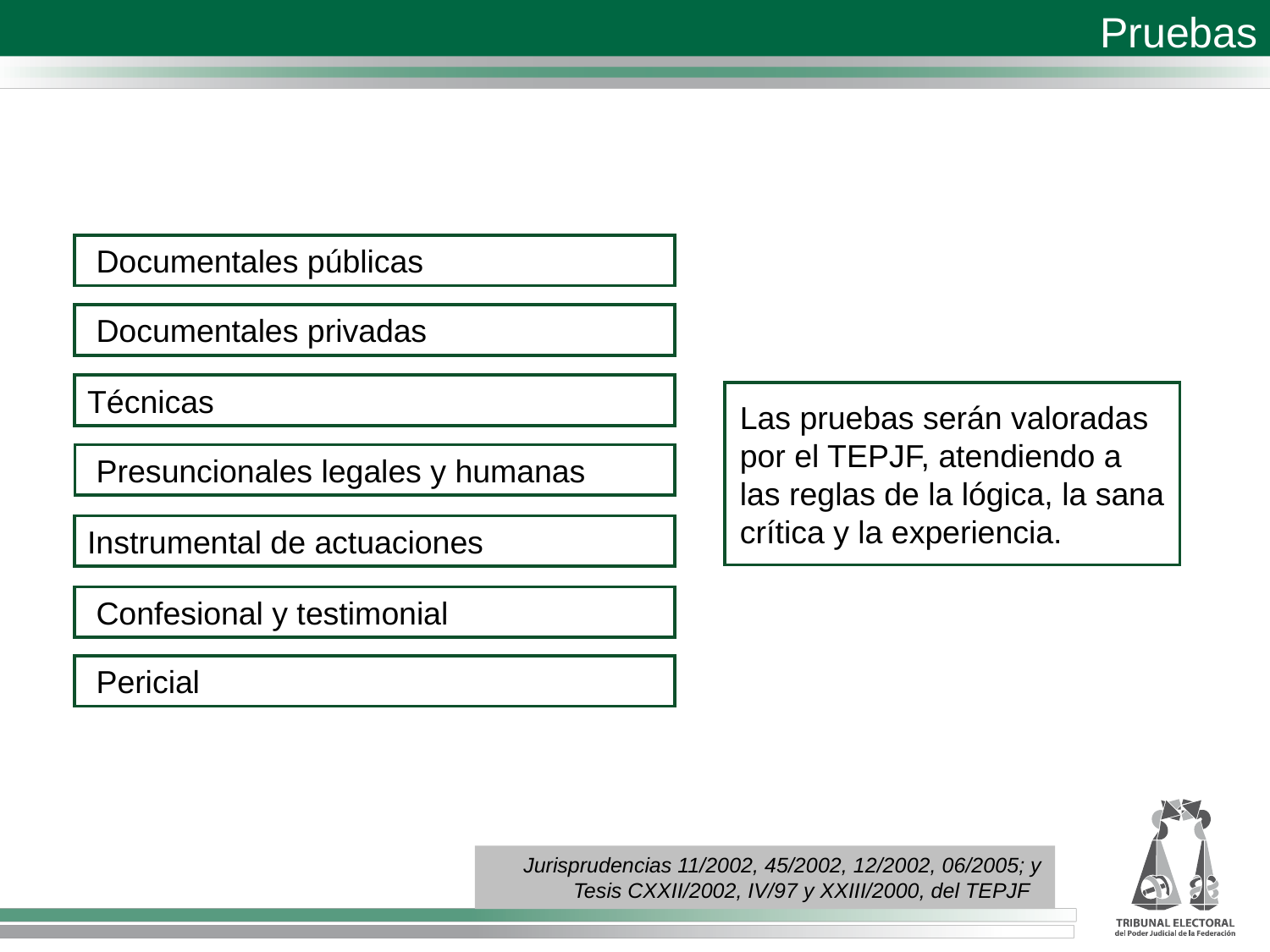

Pruebas
 Documentales públicas
 Documentales privadas
Técnicas
Las pruebas serán valoradas por el TEPJF, atendiendo a las reglas de la lógica, la sana crítica y la experiencia.
 Presuncionales legales y humanas
Instrumental de actuaciones
 Confesional y testimonial
 Pericial
Jurisprudencias 11/2002, 45/2002, 12/2002, 06/2005; y Tesis CXXII/2002, IV/97 y XXIII/2000, del TEPJF